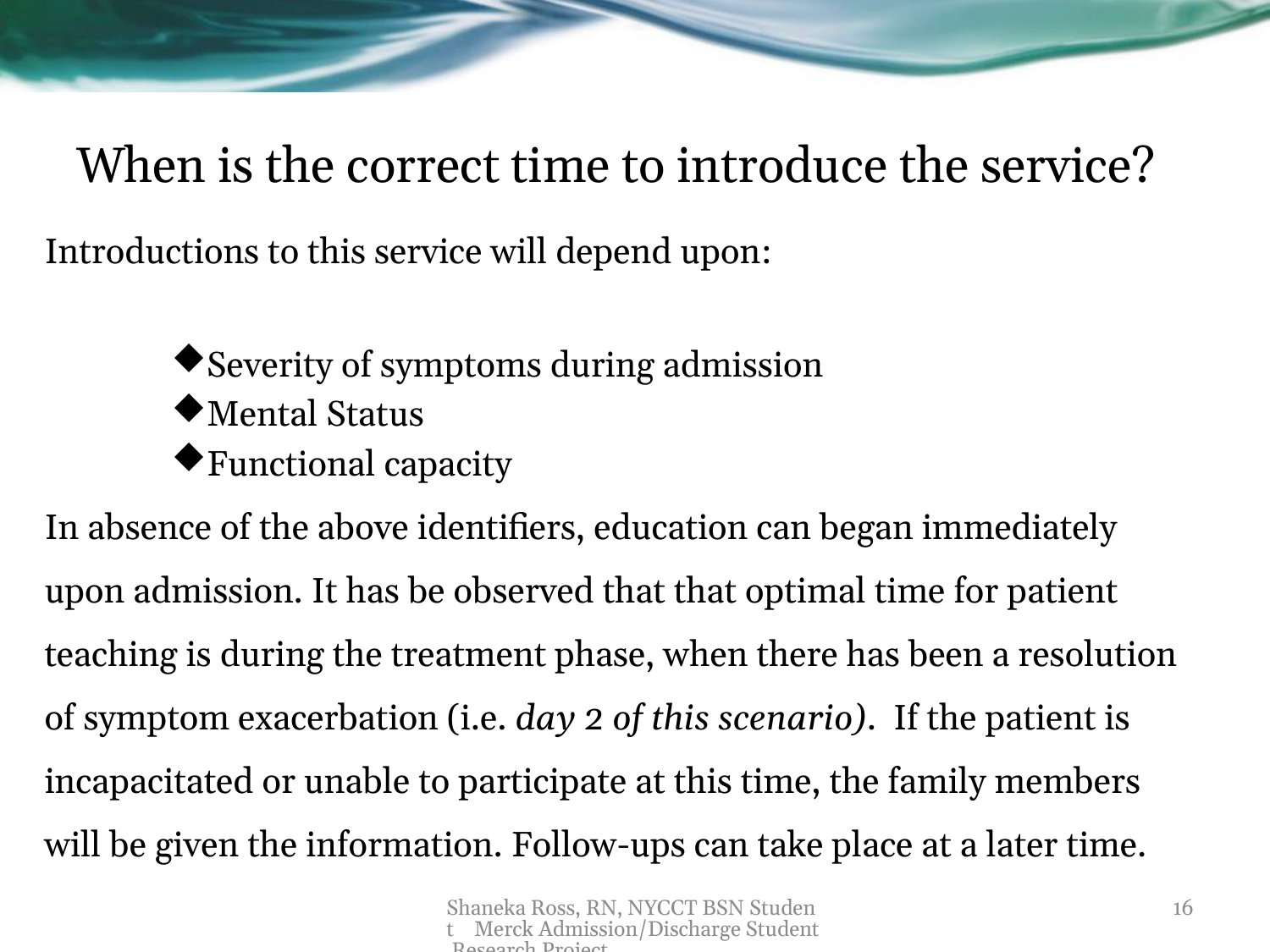

# When is the correct time to introduce the service?
Introductions to this service will depend upon:

Severity of symptoms during admission
Mental Status
Functional capacity
In absence of the above identifiers, education can began immediately upon admission. It has be observed that that optimal time for patient teaching is during the treatment phase, when there has been a resolution of symptom exacerbation (i.e. day 2 of this scenario).  If the patient is incapacitated or unable to participate at this time, the family members will be given the information. Follow-ups can take place at a later time.
Shaneka Ross, RN, NYCCT BSN Student    Merck Admission/Discharge Student Research Project
16